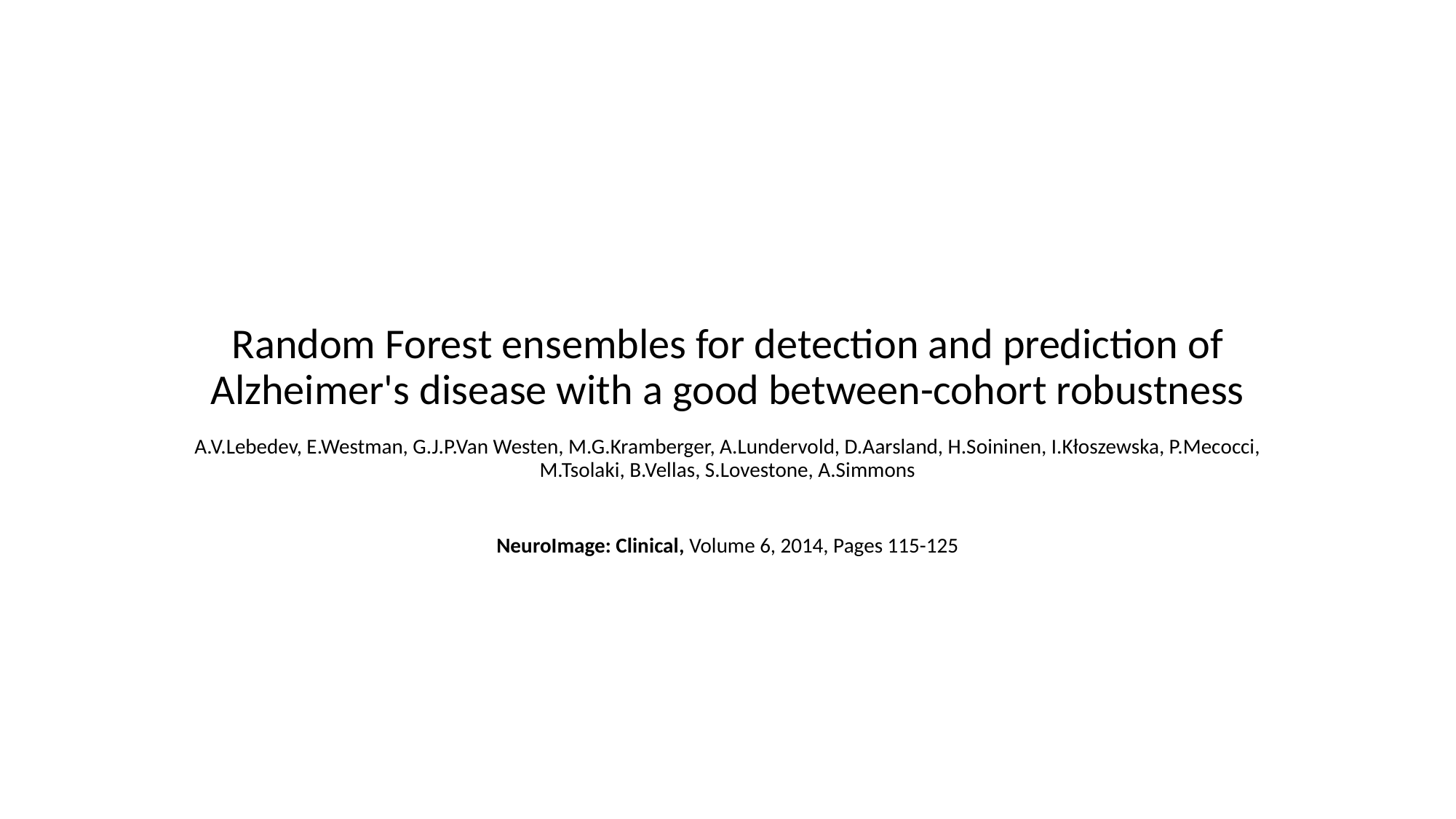

# Random Forest ensembles for detection and prediction of Alzheimer's disease with a good between-cohort robustness
A.V.Lebedev, E.Westman, G.J.P.Van Westen, M.G.Kramberger, A.Lundervold, D.Aarsland, H.Soininen, I.Kłoszewska, P.Mecocci, M.Tsolaki, B.Vellas, S.Lovestone, A.Simmons

NeuroImage: Clinical, Volume 6, 2014, Pages 115-125